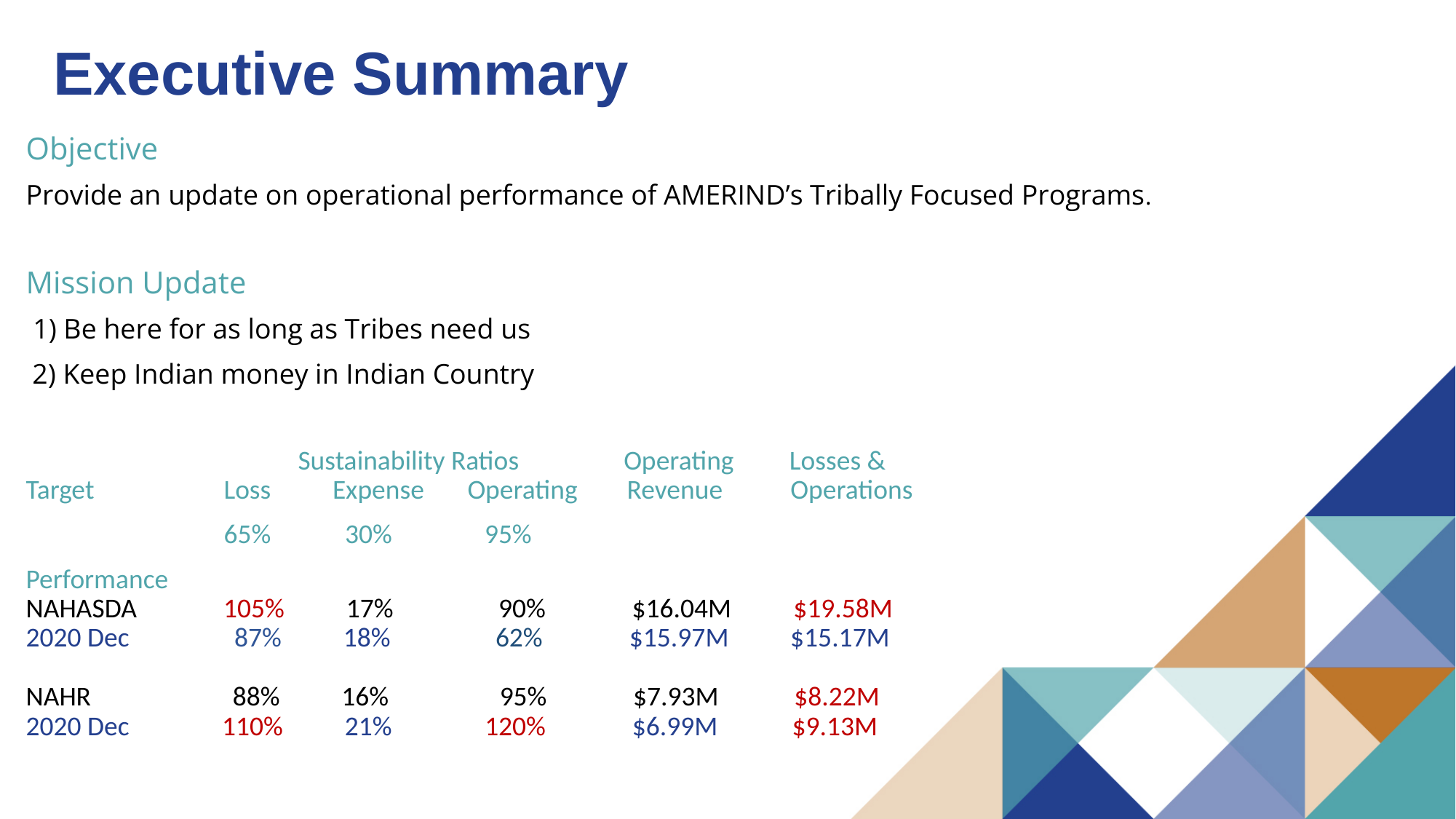

# Executive Summary
Objective
Provide an update on operational performance of AMERIND’s Tribally Focused Programs.

Mission Update
 1) Be here for as long as Tribes need us
 2) Keep Indian money in Indian Country

                                            Sustainability Ratios                 Operating         Losses &
Target                     Loss          Expense       Operating        Revenue           Operations
                                65%            30%               95%
Performance
NAHASDA              105%          17%                 90%              $16.04M          $19.58M
2020 Dec                 87%          18%                 62%              $15.97M          $15.17M

NAHR                       88%          16%                  95%              $7.93M            $8.22M
2020 Dec               110%          21%               120%              $6.99M            $9.13M